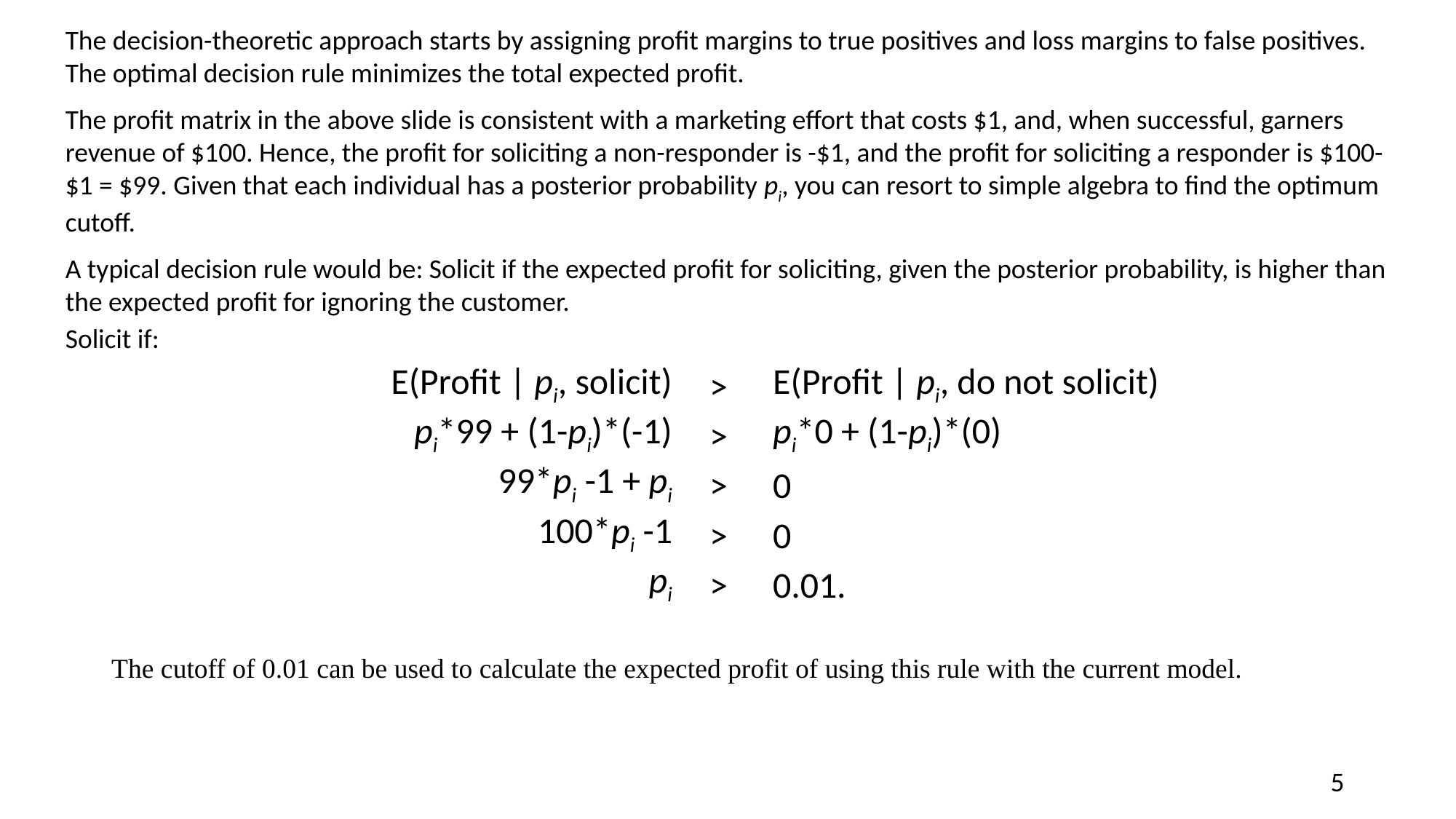

The decision-theoretic approach starts by assigning profit margins to true positives and loss margins to false positives. The optimal decision rule minimizes the total expected profit.
The profit matrix in the above slide is consistent with a marketing effort that costs $1, and, when successful, garners revenue of $100. Hence, the profit for soliciting a non-responder is -$1, and the profit for soliciting a responder is $100-$1 = $99. Given that each individual has a posterior probability pi, you can resort to simple algebra to find the optimum cutoff.
A typical decision rule would be: Solicit if the expected profit for soliciting, given the posterior probability, is higher than the expected profit for ignoring the customer.
Solicit if:
| E(Profit | pi, solicit) | > | E(Profit | pi, do not solicit) |
| --- | --- | --- |
| pi\*99 + (1-pi)\*(-1) | > | pi\*0 + (1-pi)\*(0) |
| 99\*pi -1 + pi | > | 0 |
| 100\*pi -1 | > | 0 |
| pi | > | 0.01. |
The cutoff of 0.01 can be used to calculate the expected profit of using this rule with the current model.
5